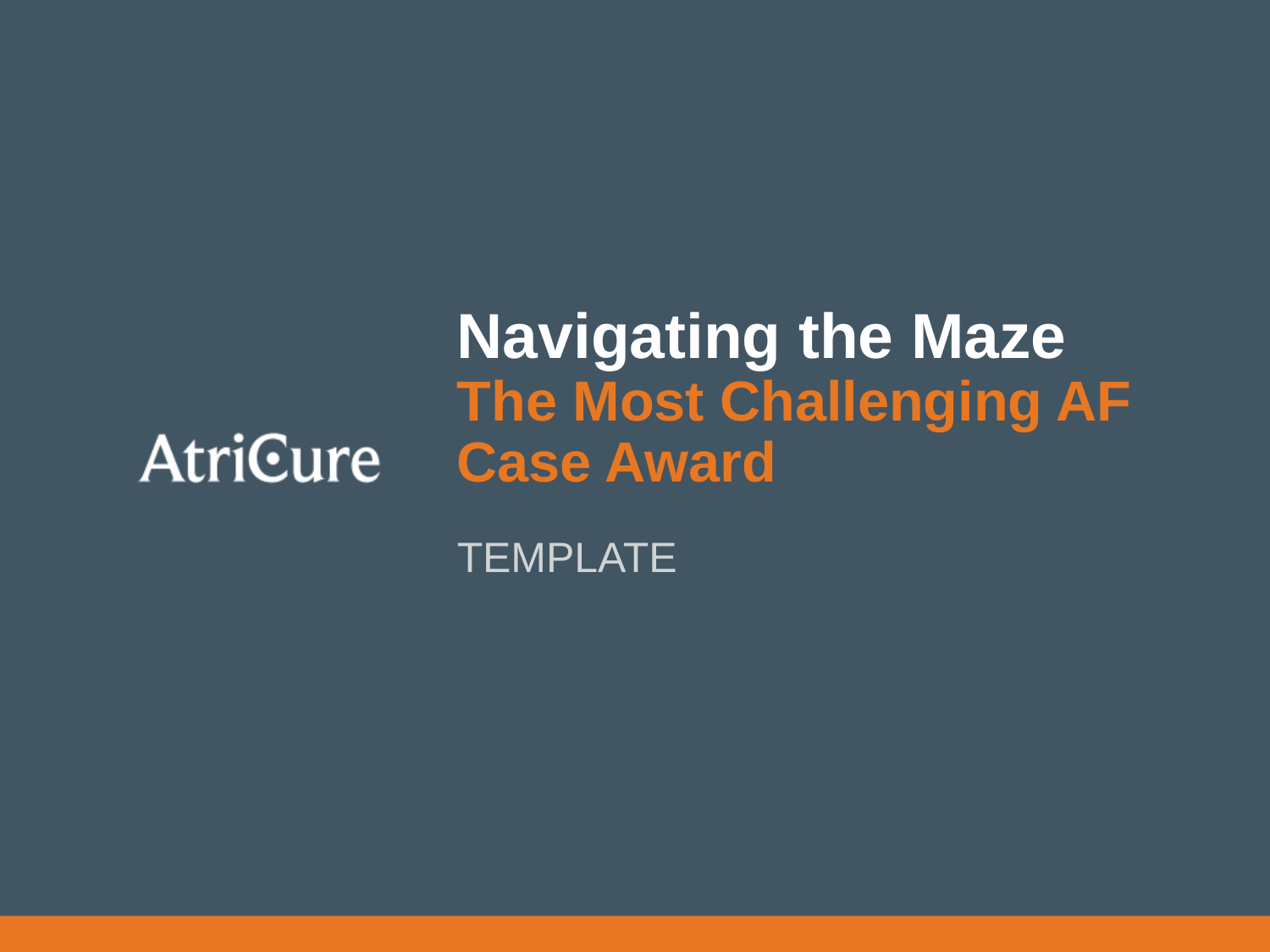

# Navigating the Maze The Most Challenging AF Case Award
TEMPLATE